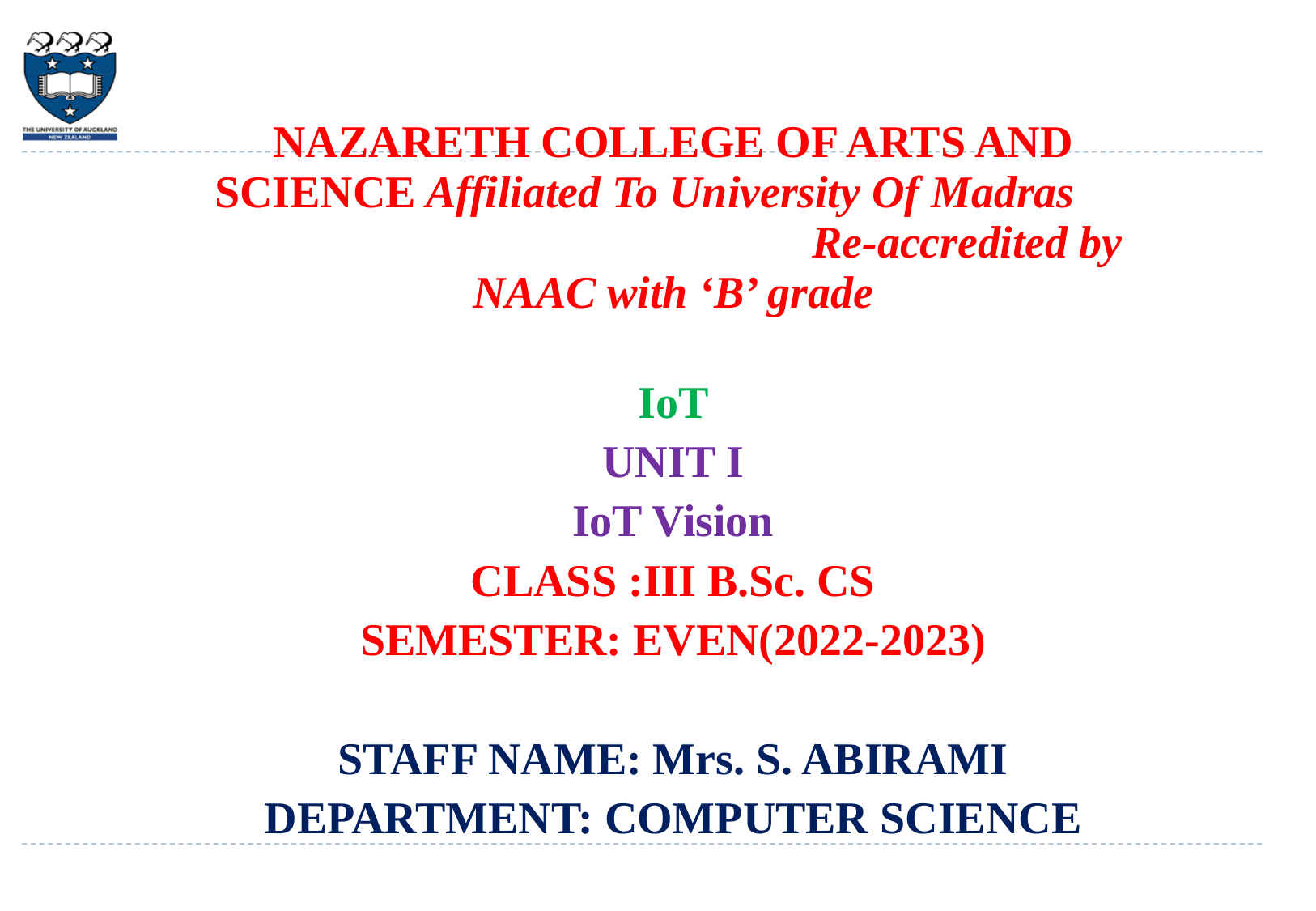

NAZARETH COLLEGE OF ARTS AND SCIENCE Affiliated To University Of Madras                                                          Re-accredited by NAAC with ‘B’ grade
IoT
UNIT I
IoT Vision
CLASS :III B.Sc. CS
SEMESTER: EVEN(2022-2023)

STAFF NAME: Mrs. S. ABIRAMI
DEPARTMENT: COMPUTER SCIENCE